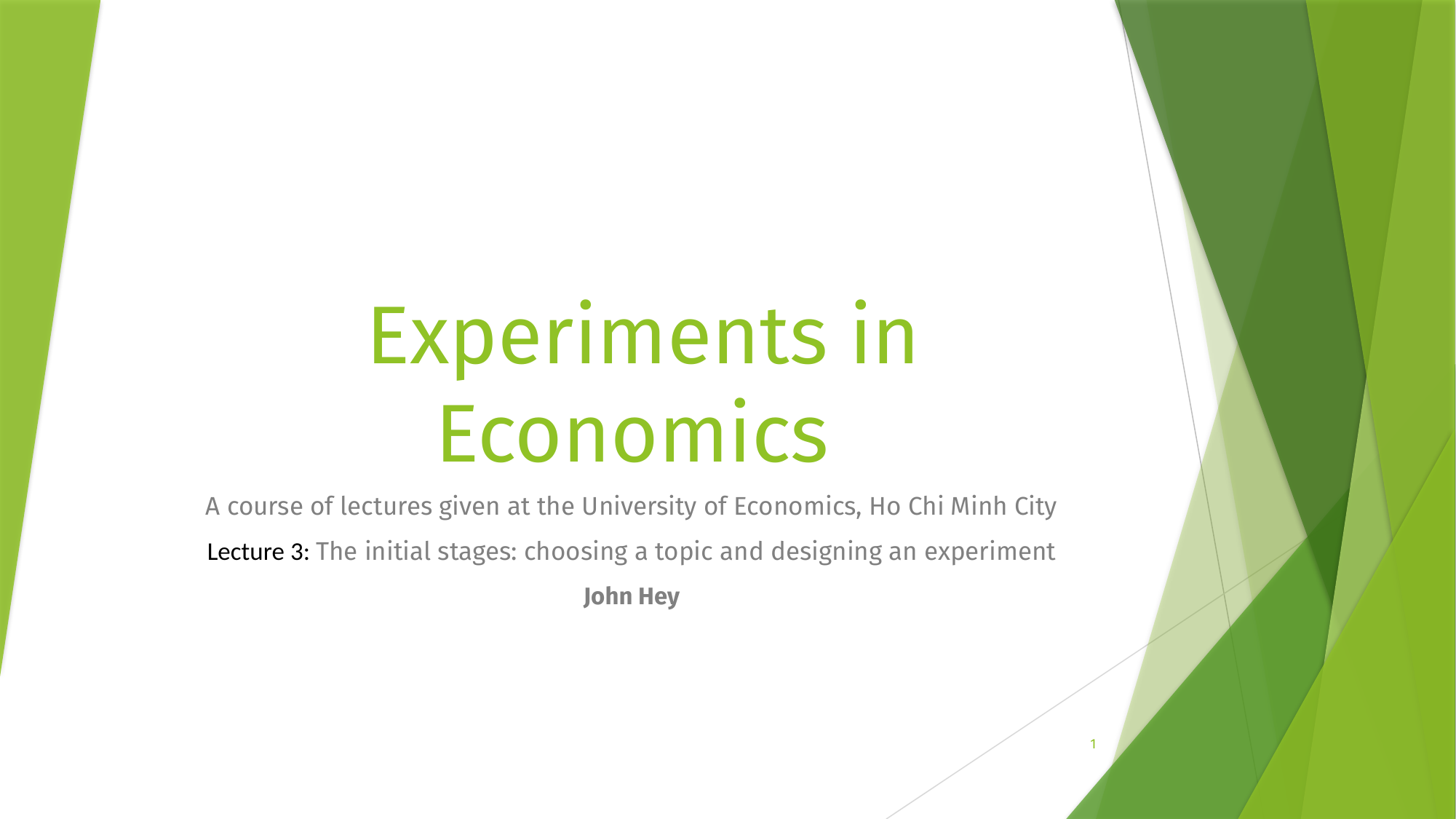

# Experiments in Economics
A course of lectures given at the University of Economics, Ho Chi Minh City
Lecture 3: The initial stages: choosing a topic and designing an experiment
John Hey

1